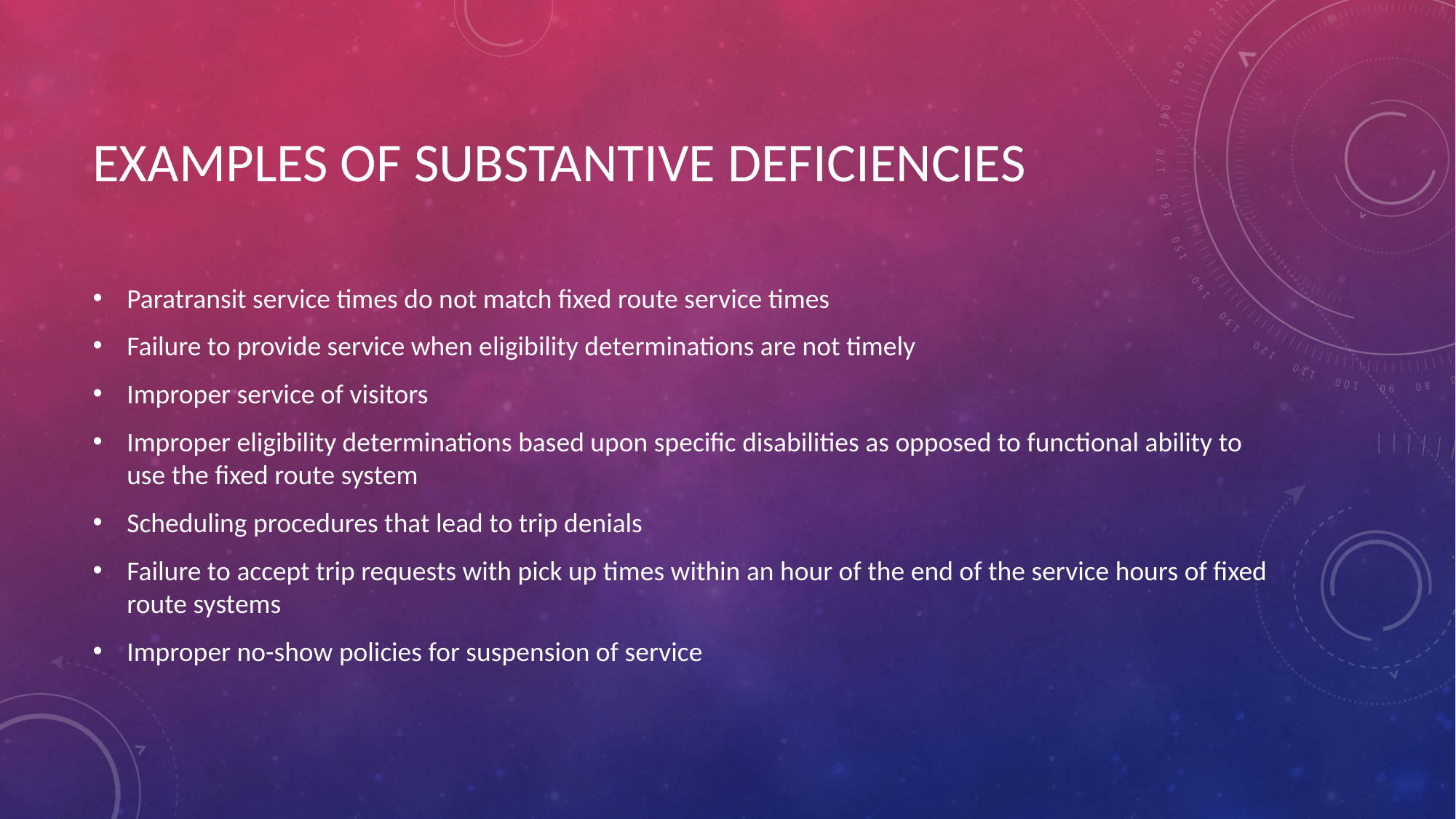

# Examples of Substantive Deficiencies
Paratransit service times do not match fixed route service times
Failure to provide service when eligibility determinations are not timely
Improper service of visitors
Improper eligibility determinations based upon specific disabilities as opposed to functional ability to use the fixed route system
Scheduling procedures that lead to trip denials
Failure to accept trip requests with pick up times within an hour of the end of the service hours of fixed route systems
Improper no-show policies for suspension of service